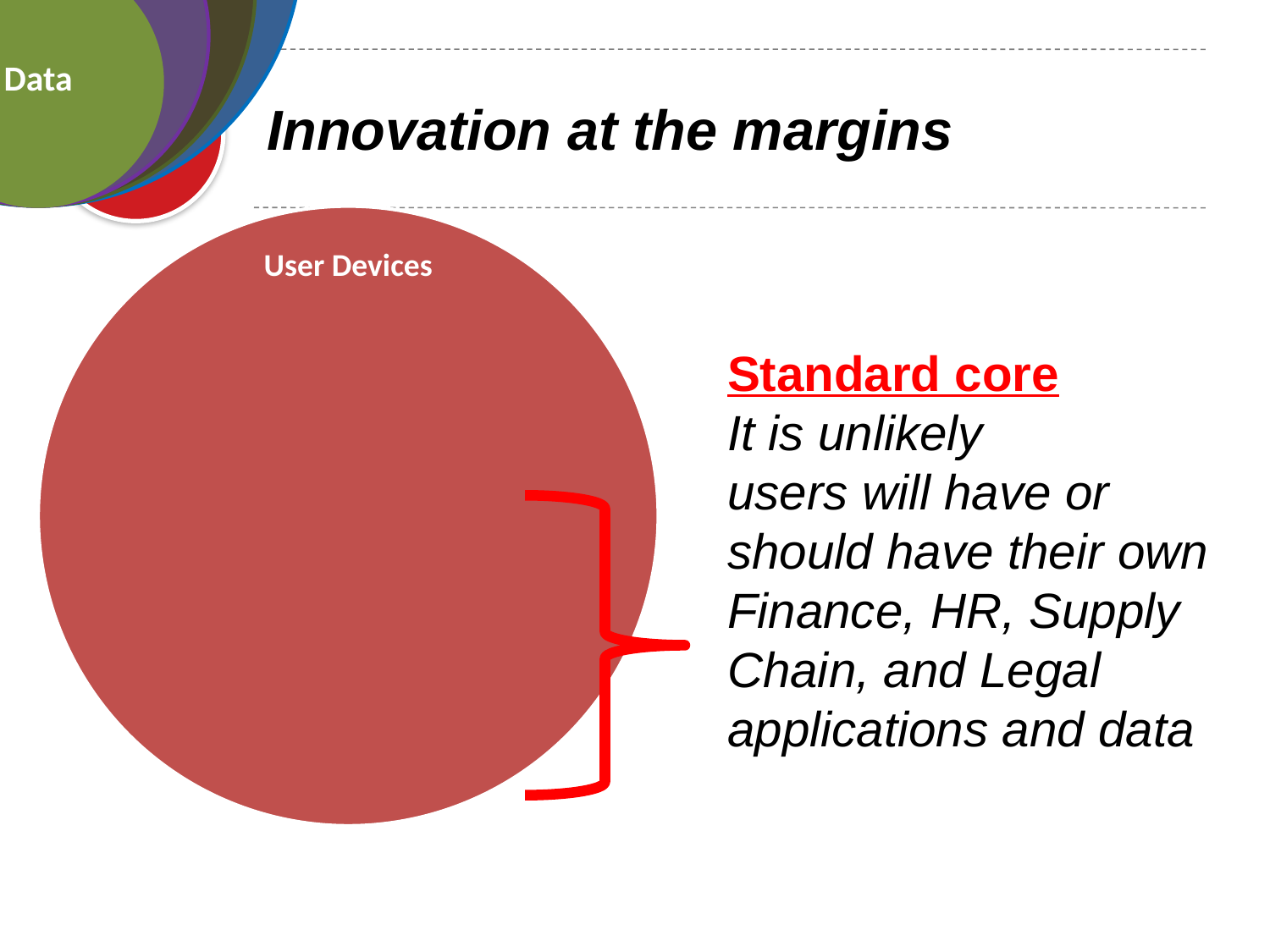

# Innovation at the margins
User Devices
Data
Standard core
It is unlikely
users will have or should have their own Finance, HR, Supply Chain, and Legal applications and data